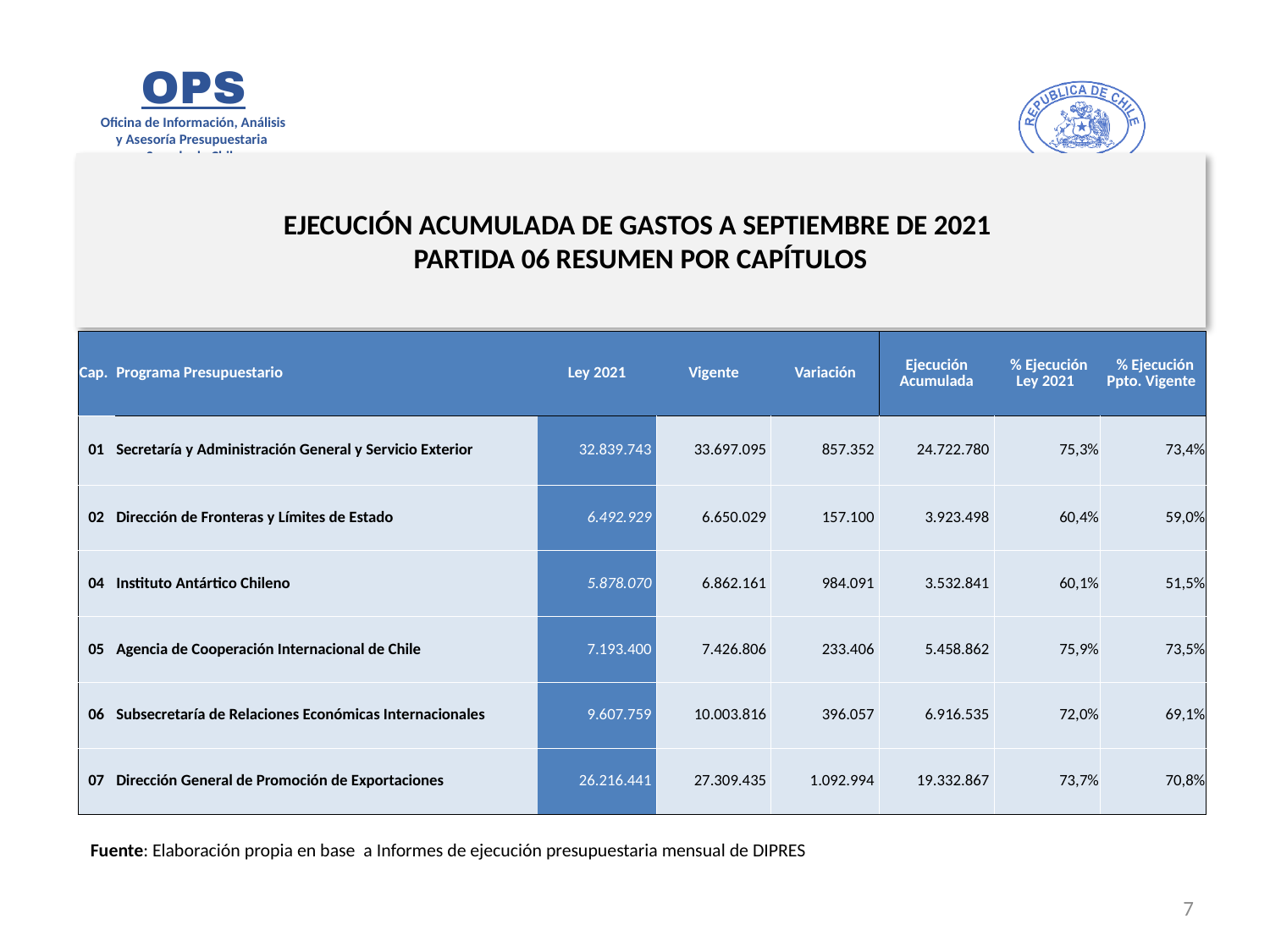

# EJECUCIÓN ACUMULADA DE GASTOS A SEPTIEMBRE DE 2021 PARTIDA 06 RESUMEN POR CAPÍTULOS
en miles de pesos 2021

| Cap. | Programa Presupuestario | Ley 2021 | Vigente | Variación | Ejecución Acumulada | % Ejecución Ley 2021 | % Ejecución Ppto. Vigente |
| --- | --- | --- | --- | --- | --- | --- | --- |
| 01 | Secretaría y Administración General y Servicio Exterior | 32.839.743 | 33.697.095 | 857.352 | 24.722.780 | 75,3% | 73,4% |
| 02 | Dirección de Fronteras y Límites de Estado | 6.492.929 | 6.650.029 | 157.100 | 3.923.498 | 60,4% | 59,0% |
| 04 | Instituto Antártico Chileno | 5.878.070 | 6.862.161 | 984.091 | 3.532.841 | 60,1% | 51,5% |
| 05 | Agencia de Cooperación Internacional de Chile | 7.193.400 | 7.426.806 | 233.406 | 5.458.862 | 75,9% | 73,5% |
| 06 | Subsecretaría de Relaciones Económicas Internacionales | 9.607.759 | 10.003.816 | 396.057 | 6.916.535 | 72,0% | 69,1% |
| 07 | Dirección General de Promoción de Exportaciones | 26.216.441 | 27.309.435 | 1.092.994 | 19.332.867 | 73,7% | 70,8% |
Fuente: Elaboración propia en base  a Informes de ejecución presupuestaria mensual de DIPRES
7